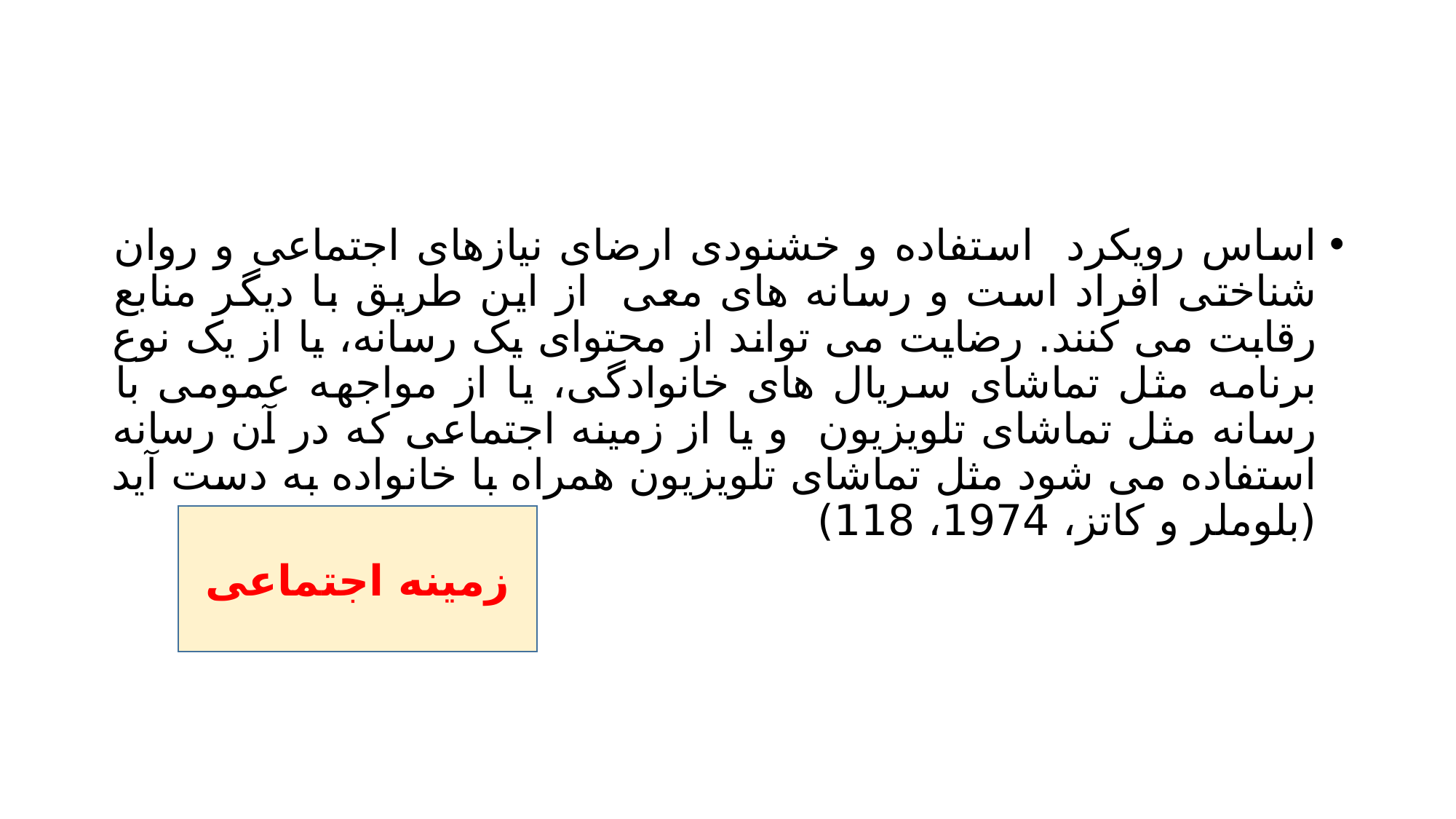

#
اساس رویکرد  استفاده و خشنودی ارضای نیازهای اجتماعی و روان شناختی افراد است و رسانه های معی  از این طریق با دیگر منابع رقابت می کنند. رضایت می تواند از محتوای یک رسانه، یا از یک نوع برنامه مثل تماشای سریال های خانوادگی، یا از مواجهه عمومی با رسانه مثل تماشای تلویزیون  و یا از زمینه اجتماعی که در آن رسانه استفاده می شود مثل تماشای تلویزیون همراه با خانواده به دست آید (بلوملر و کاتز، 1974، 118)

زمینه اجتماعی